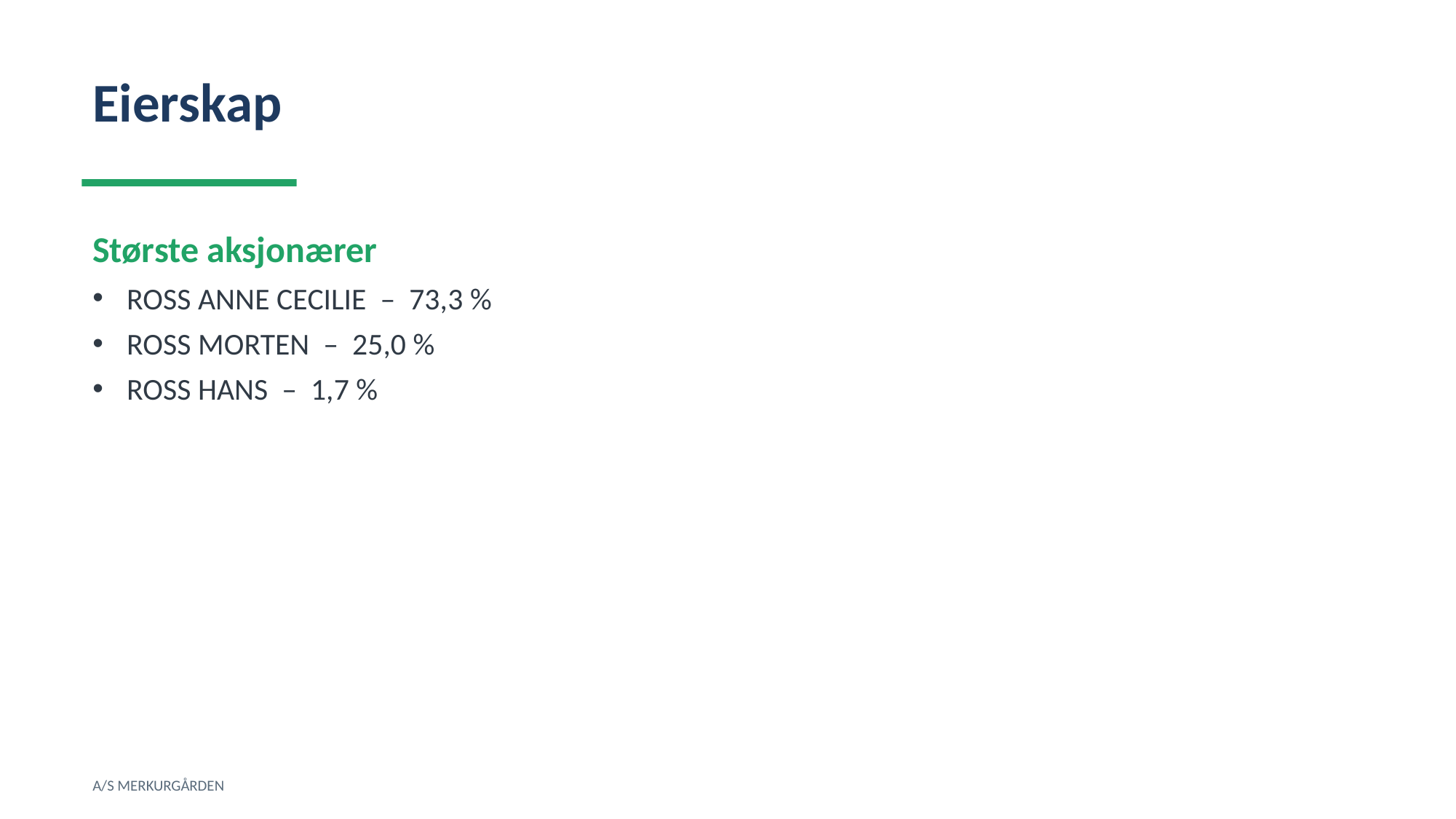

Eierskap

Største aksjonærer
ROSS ANNE CECILIE  –  73,3 %
ROSS MORTEN  –  25,0 %
ROSS HANS  –  1,7 %
A/S MERKURGÅRDEN